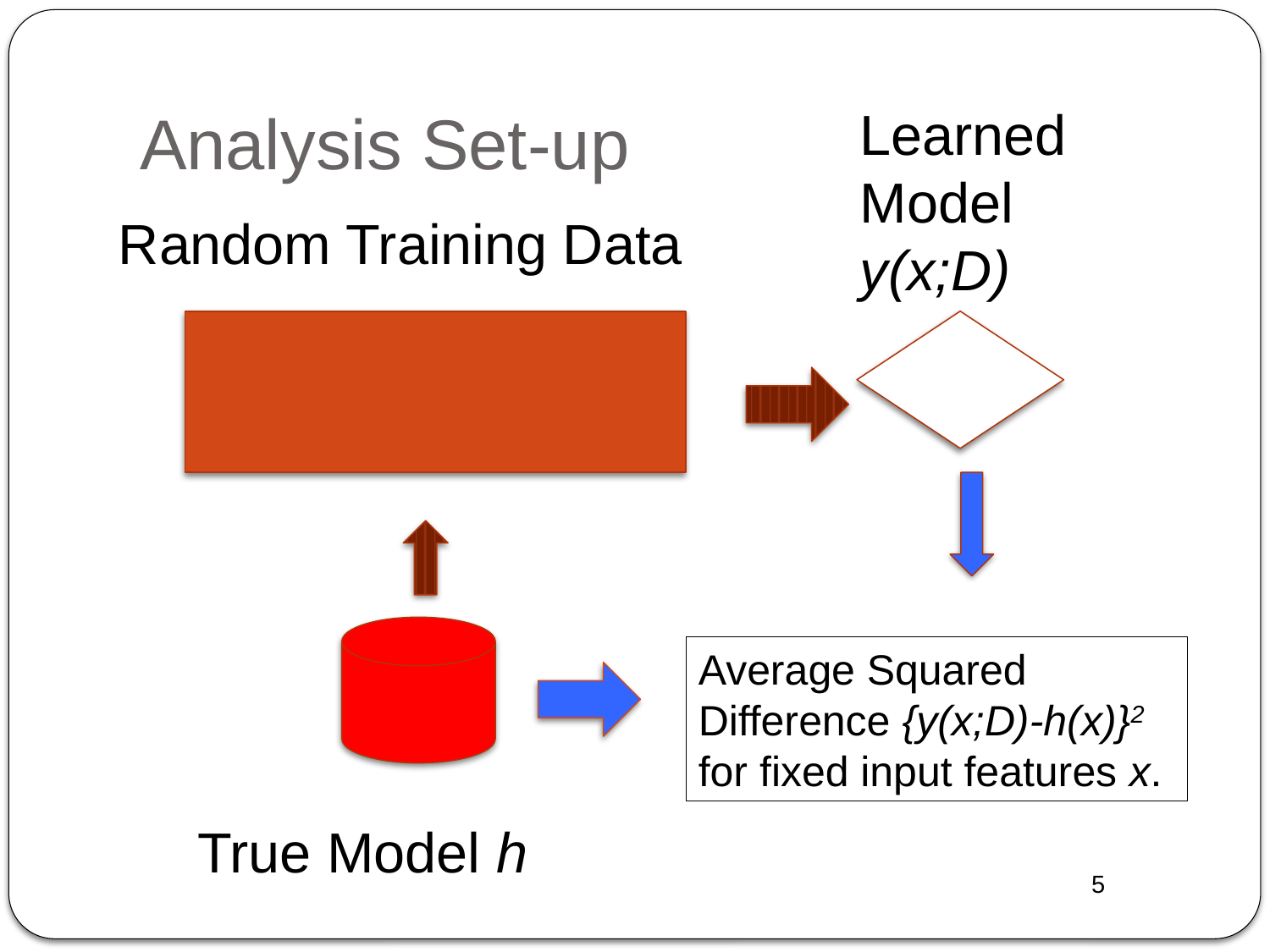

# Analysis Set-up
Learned Model y(x;D)
Random Training Data

Average Squared Difference {y(x;D)-h(x)}2
for fixed input features x.

True Model h